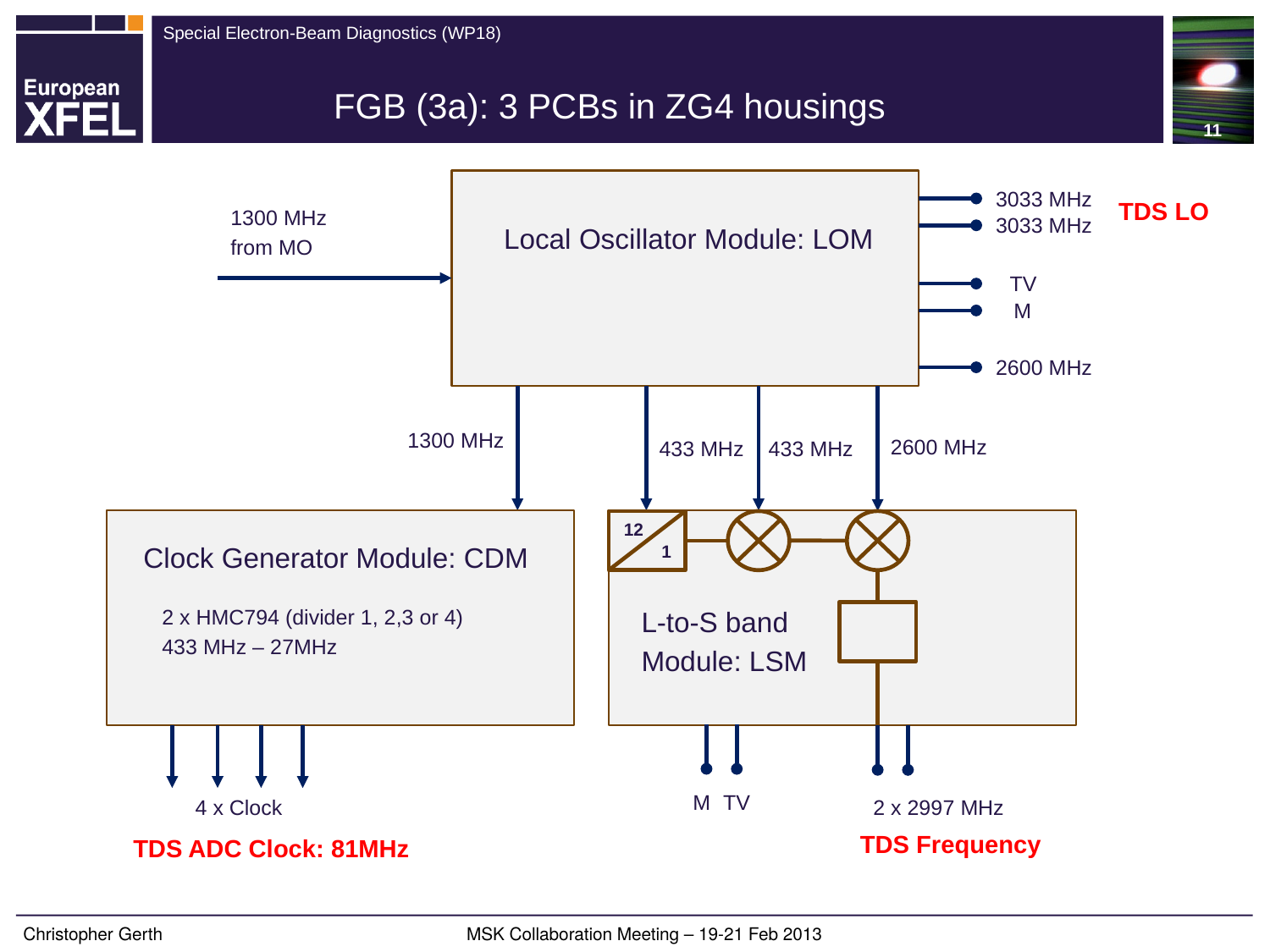

11
# FGB (3a): 3 PCBs in ZG4 housings

3033 MHz
TDS LO
1300 MHz
from MO
3033 MHz
Local Oscillator Module: LOM
TV
M
2600 MHz
1300 MHz
2600 MHz
433 MHz
433 MHz

12
Clock Generator Module: CDM
1
2 x HMC794 (divider 1, 2,3 or 4)
433 MHz – 27MHz
L-to-S band
Module: LSM

M
TV
4 x Clock
2 x 2997 MHz
TDS Frequency
TDS ADC Clock: 81MHz